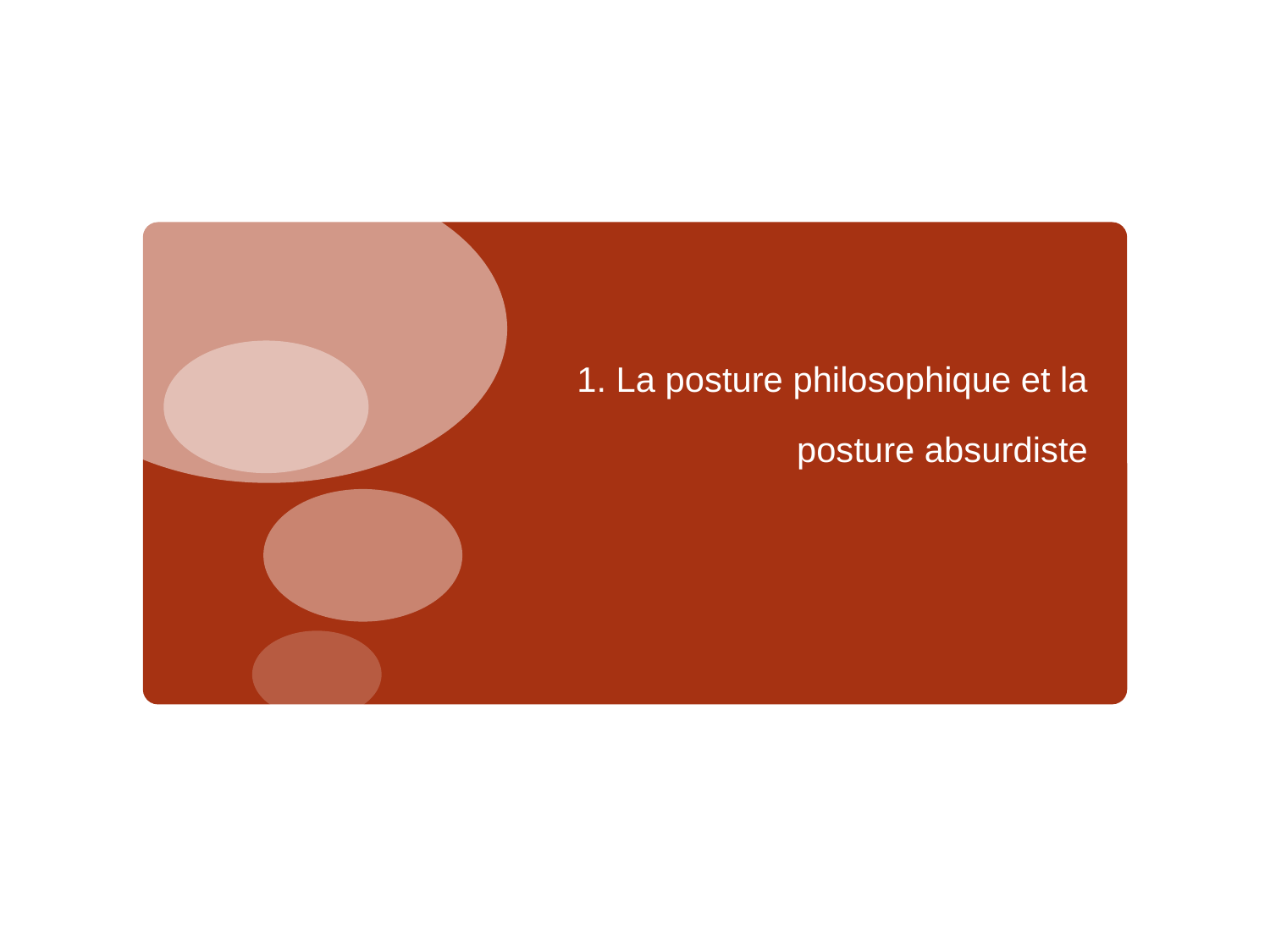

# 1. La posture philosophique et la posture absurdiste